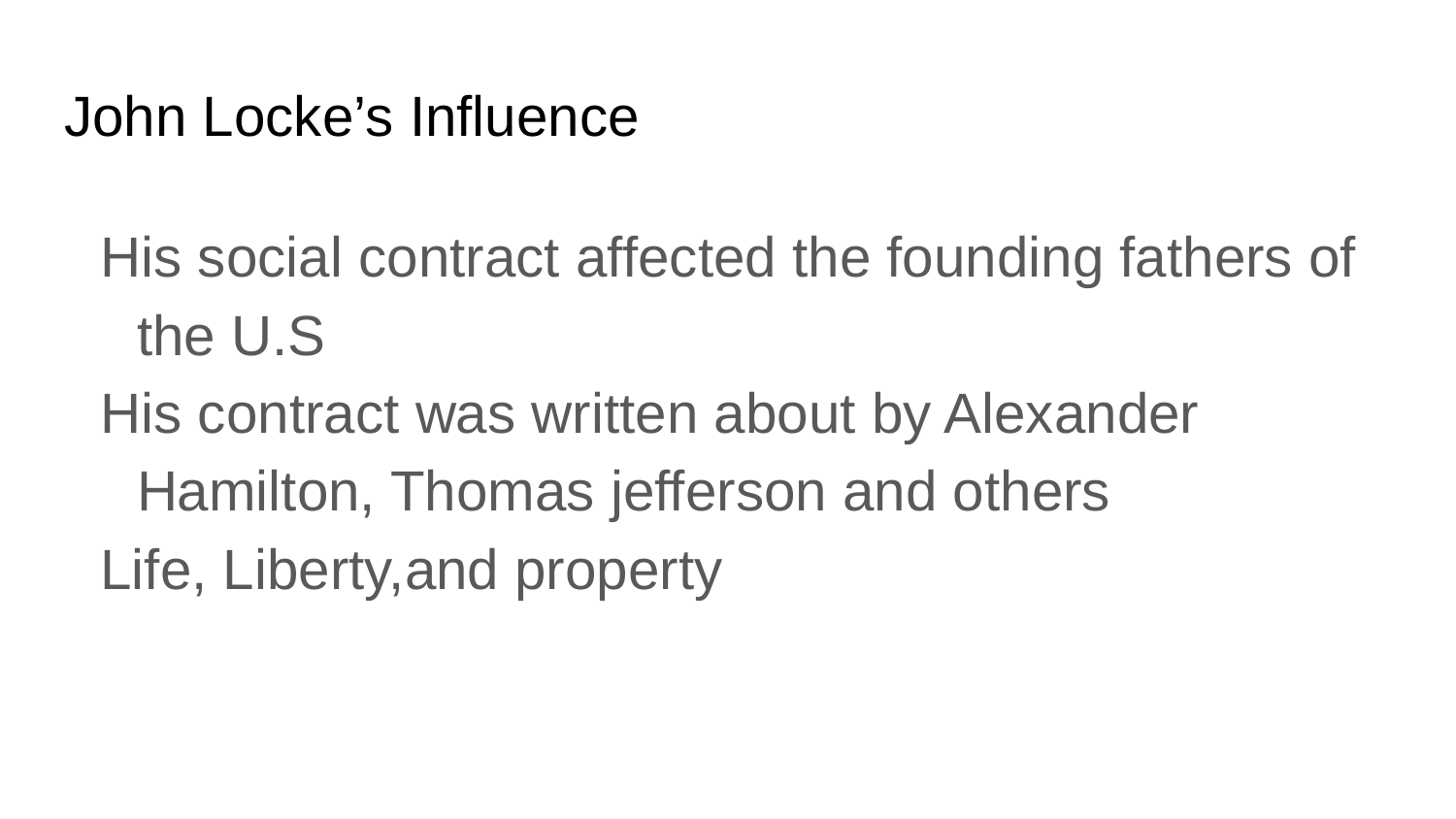

# John Locke’s Influence
His social contract affected the founding fathers of the U.S
His contract was written about by Alexander Hamilton, Thomas jefferson and others
Life, Liberty,and property